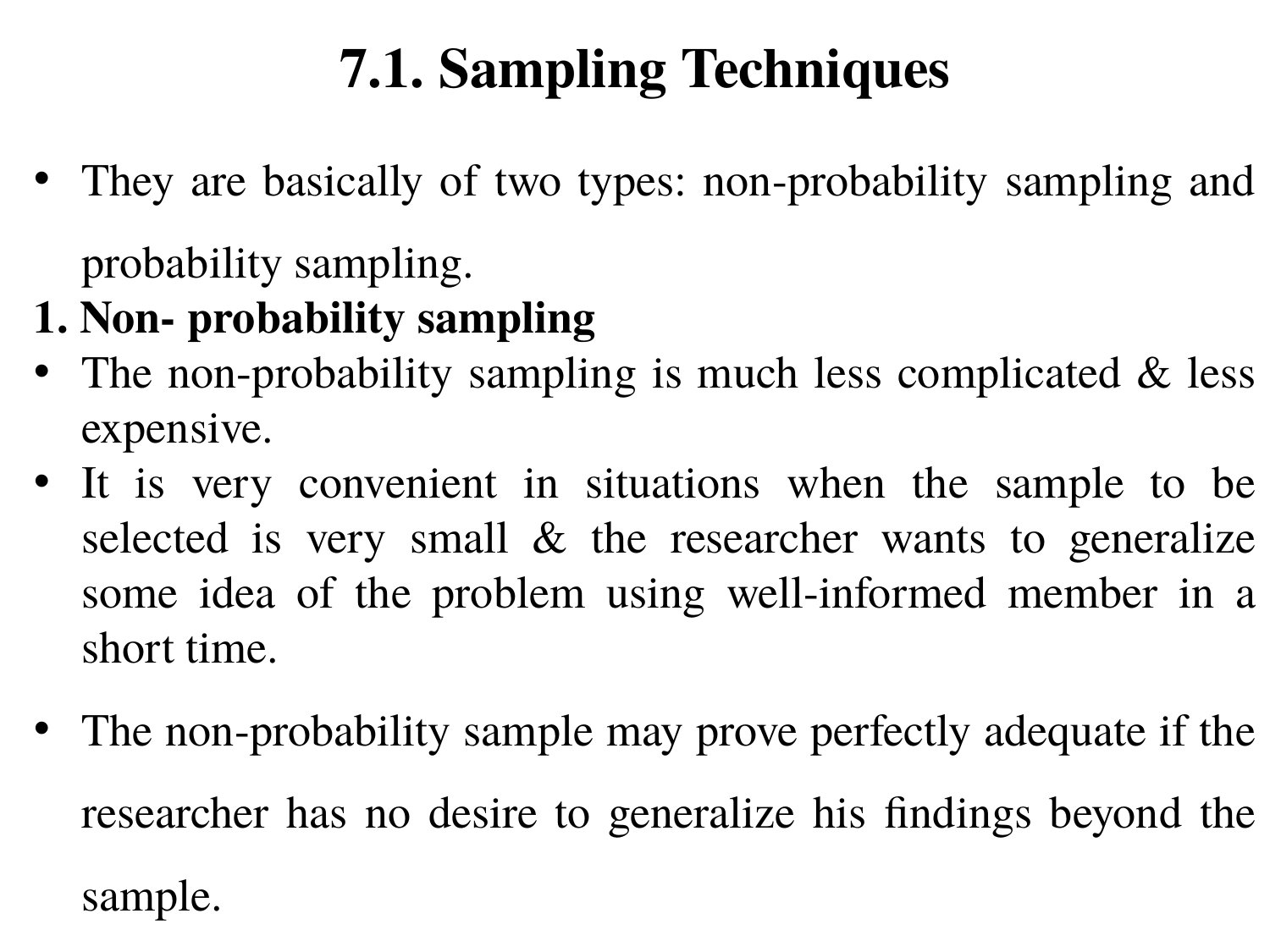

# 7.1. Sampling Techniques
They are basically of two types: non-probability sampling and probability sampling.
1. Non- probability sampling
The non-probability sampling is much less complicated & less expensive.
It is very convenient in situations when the sample to be selected is very small & the researcher wants to generalize some idea of the problem using well-informed member in a short time.
The non-probability sample may prove perfectly adequate if the researcher has no desire to generalize his findings beyond the sample.